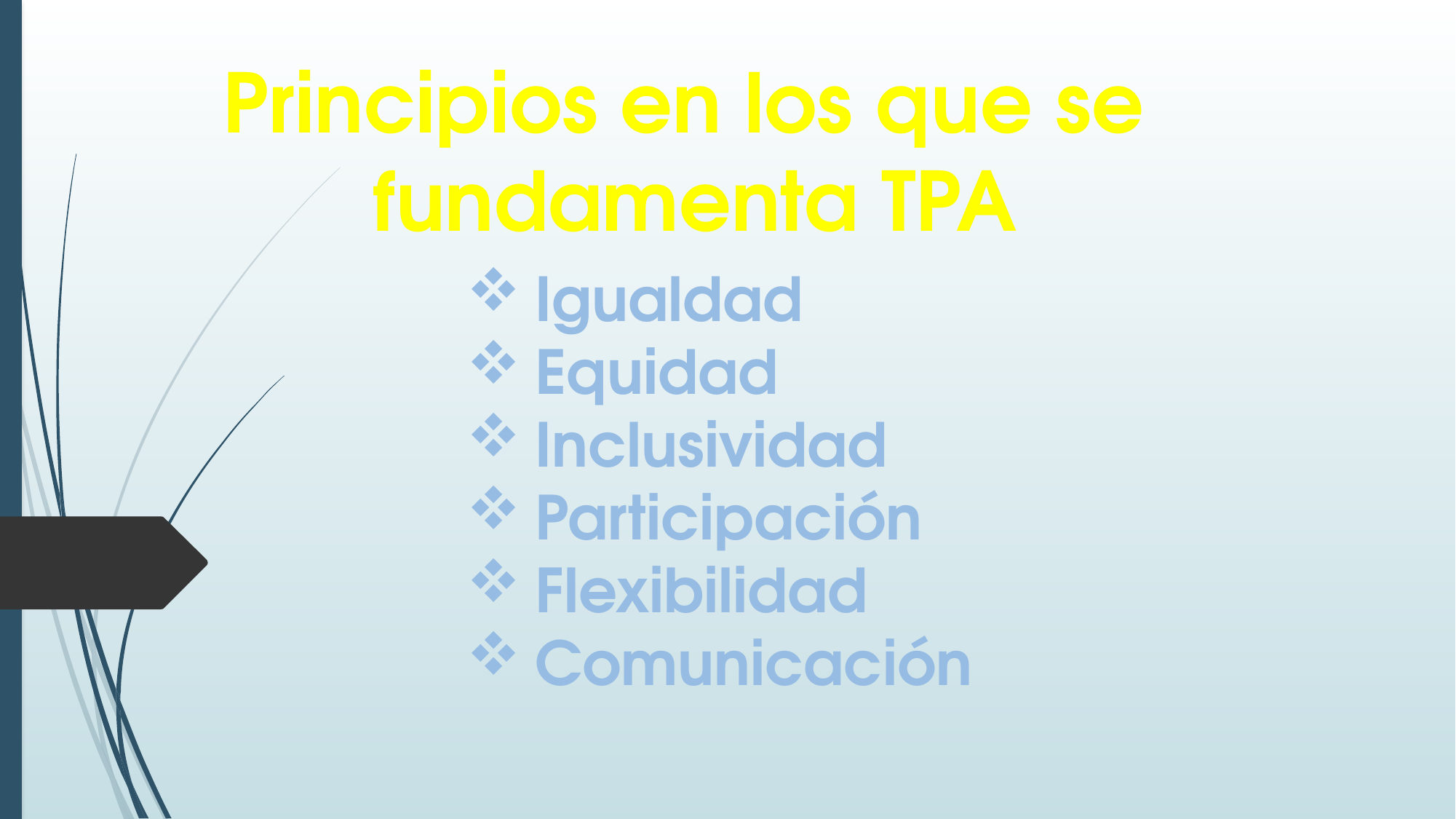

Principios en los que se
fundamenta TPA
Igualdad
Equidad
Inclusividad
Participación
Flexibilidad
Comunicación